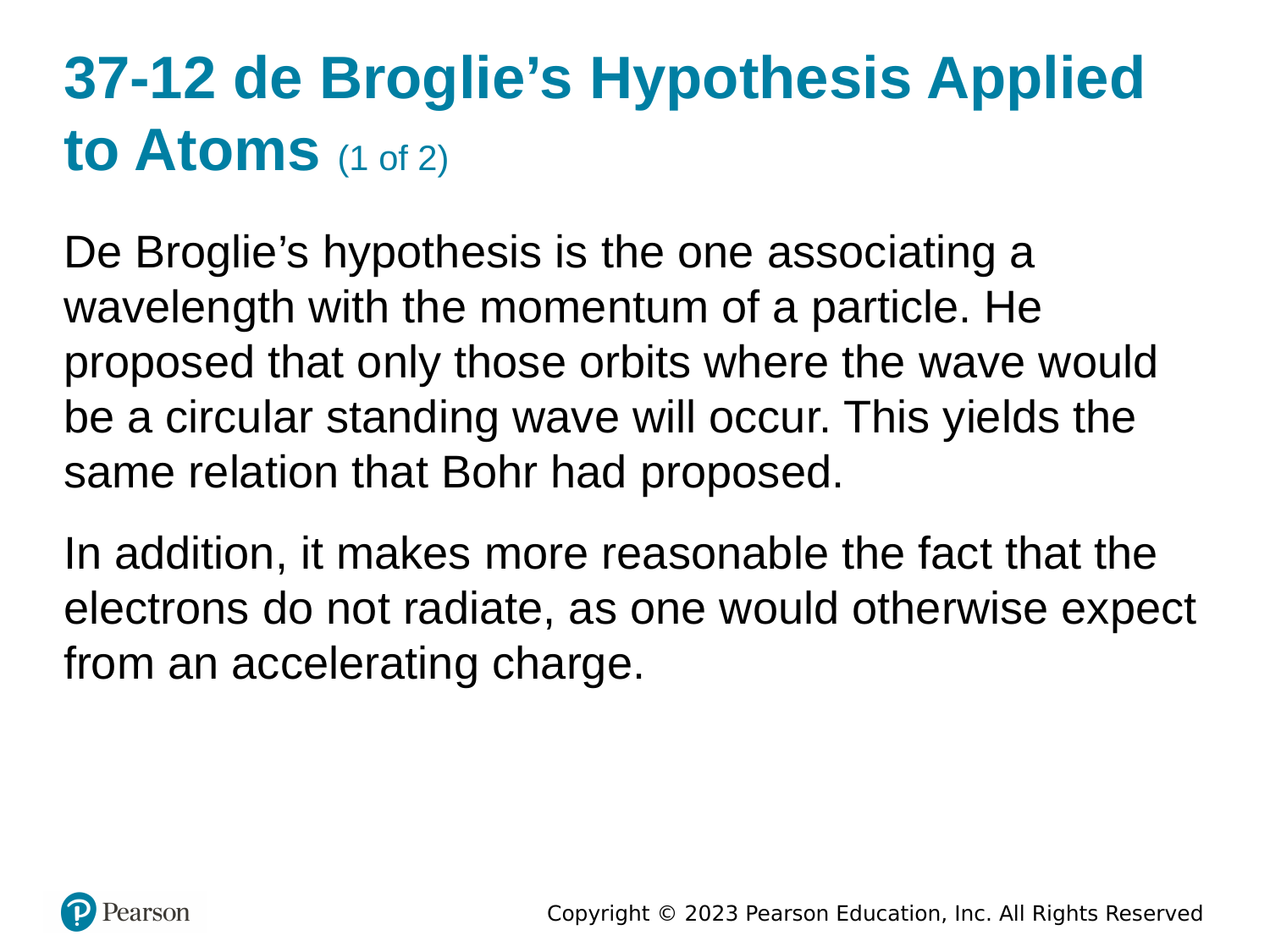

# 37-12 de Broglie’s Hypothesis Applied to Atoms (1 of 2)
De Broglie’s hypothesis is the one associating a wavelength with the momentum of a particle. He proposed that only those orbits where the wave would be a circular standing wave will occur. This yields the same relation that Bohr had proposed.
In addition, it makes more reasonable the fact that the electrons do not radiate, as one would otherwise expect from an accelerating charge.